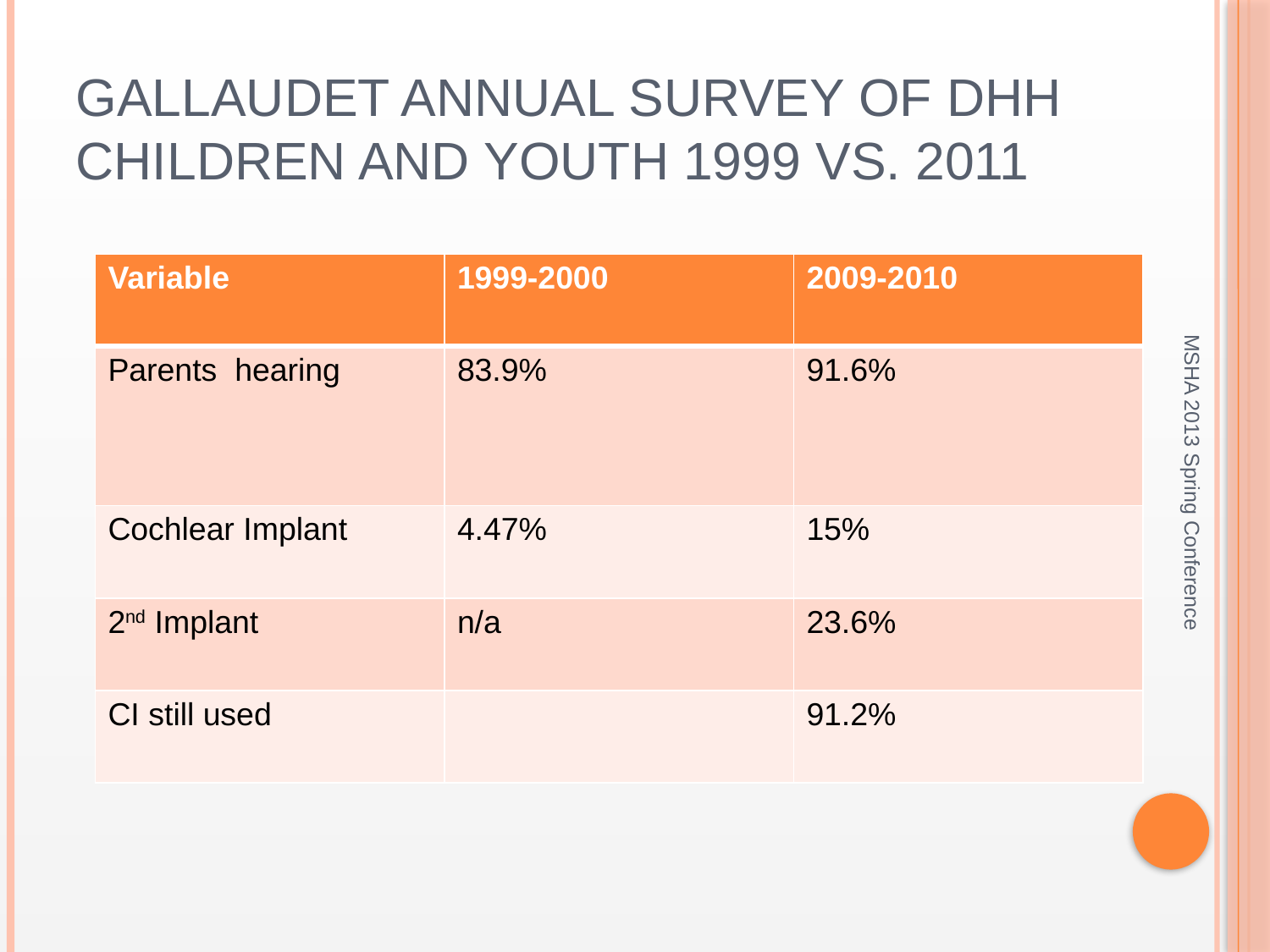

# Gallaudet Annual Survey of DHH Children and Youth 1999 vs. 2011
| Variable | 1999-2000 | 2009-2010 |
| --- | --- | --- |
| Parents hearing | 83.9% | 91.6% |
| Cochlear Implant | 4.47% | 15% |
| 2nd Implant | n/a | 23.6% |
| CI still used |  | 91.2% |
MSHA 2013 Spring Conference